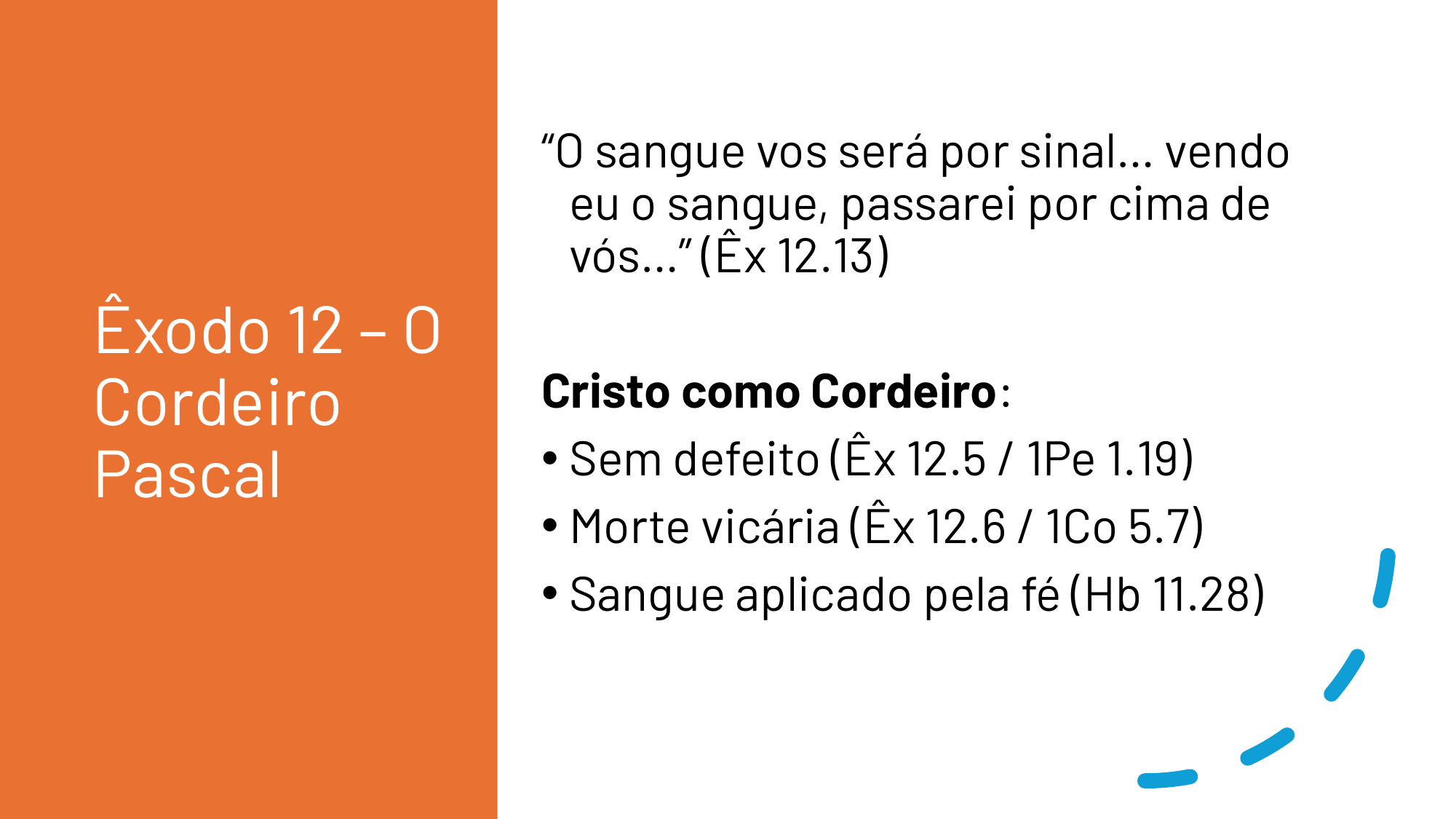

# Êxodo 12 – O Cordeiro Pascal
“O sangue vos será por sinal… vendo eu o sangue, passarei por cima de vós…” (Êx 12.13)

Cristo como Cordeiro:
Sem defeito (Êx 12.5 / 1Pe 1.19)
Morte vicária (Êx 12.6 / 1Co 5.7)
Sangue aplicado pela fé (Hb 11.28)